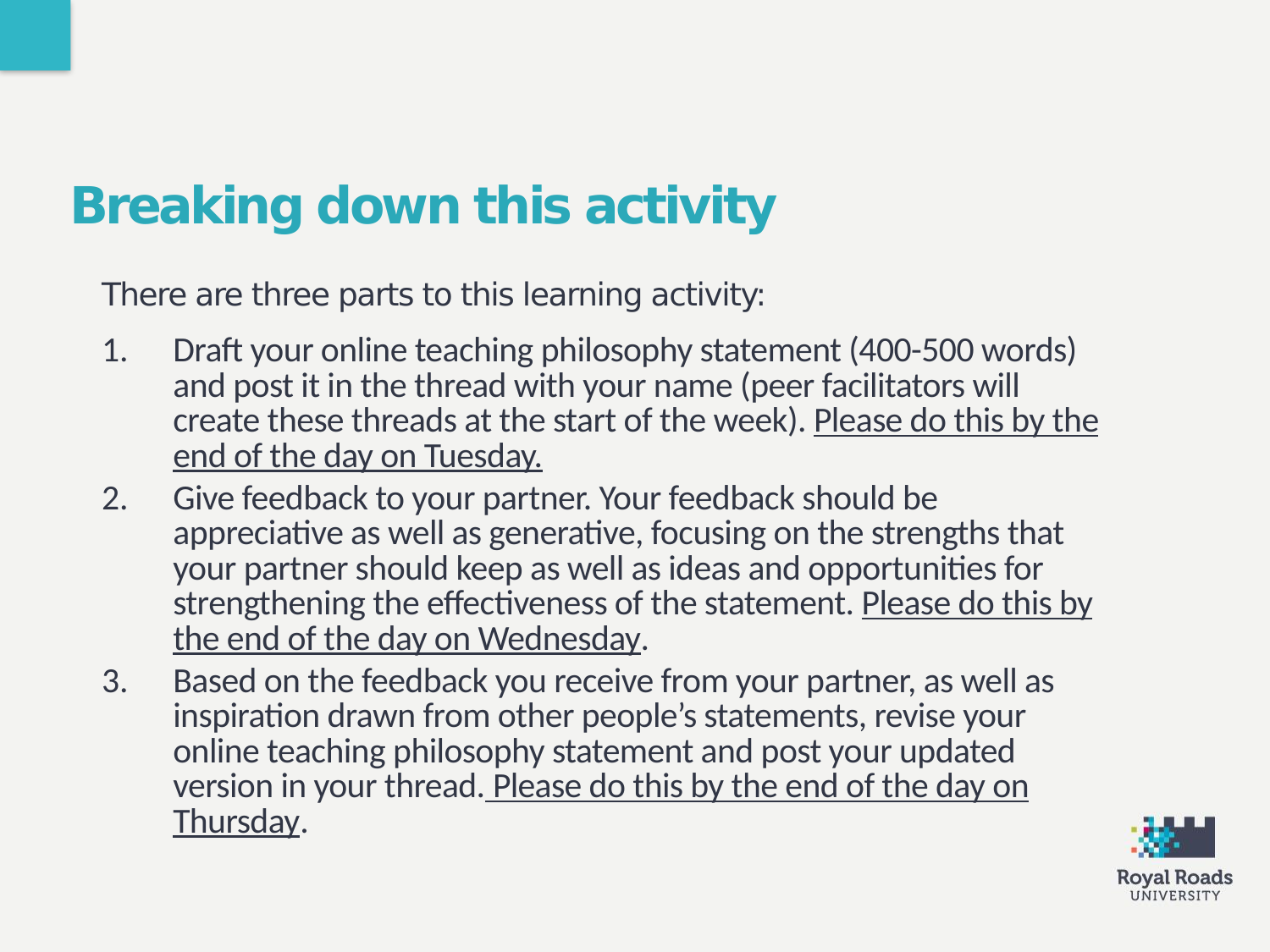

Breaking down this activity
There are three parts to this learning activity:

Draft your online teaching philosophy statement (400-500 words) and post it in the thread with your name (peer facilitators will create these threads at the start of the week). Please do this by the end of the day on Tuesday.
Give feedback to your partner. Your feedback should be appreciative as well as generative, focusing on the strengths that your partner should keep as well as ideas and opportunities for strengthening the effectiveness of the statement. Please do this by the end of the day on Wednesday.
Based on the feedback you receive from your partner, as well as inspiration drawn from other people’s statements, revise your online teaching philosophy statement and post your updated version in your thread. Please do this by the end of the day on Thursday.